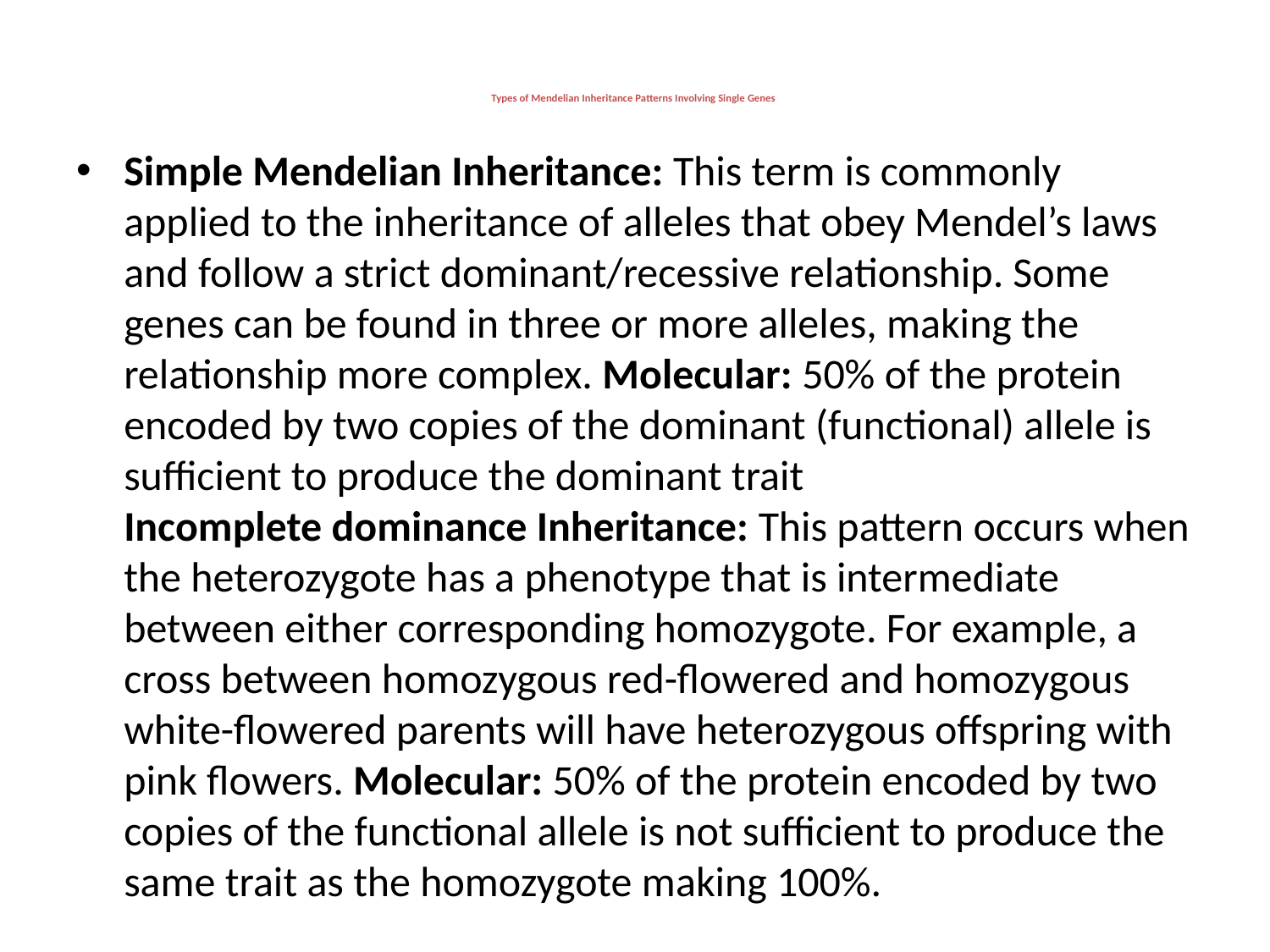

# Types of Mendelian Inheritance Patterns Involving Single Genes
Simple Mendelian Inheritance: This term is commonly applied to the inheritance of alleles that obey Mendel’s laws and follow a strict dominant/recessive relationship. Some genes can be found in three or more alleles, making the relationship more complex. Molecular: 50% of the protein encoded by two copies of the dominant (functional) allele is sufficient to produce the dominant trait
Incomplete dominance Inheritance: This pattern occurs when the heterozygote has a phenotype that is intermediate between either corresponding homozygote. For example, a cross between homozygous red-flowered and homozygous white-flowered parents will have heterozygous offspring with pink flowers. Molecular: 50% of the protein encoded by two copies of the functional allele is not sufficient to produce the same trait as the homozygote making 100%.